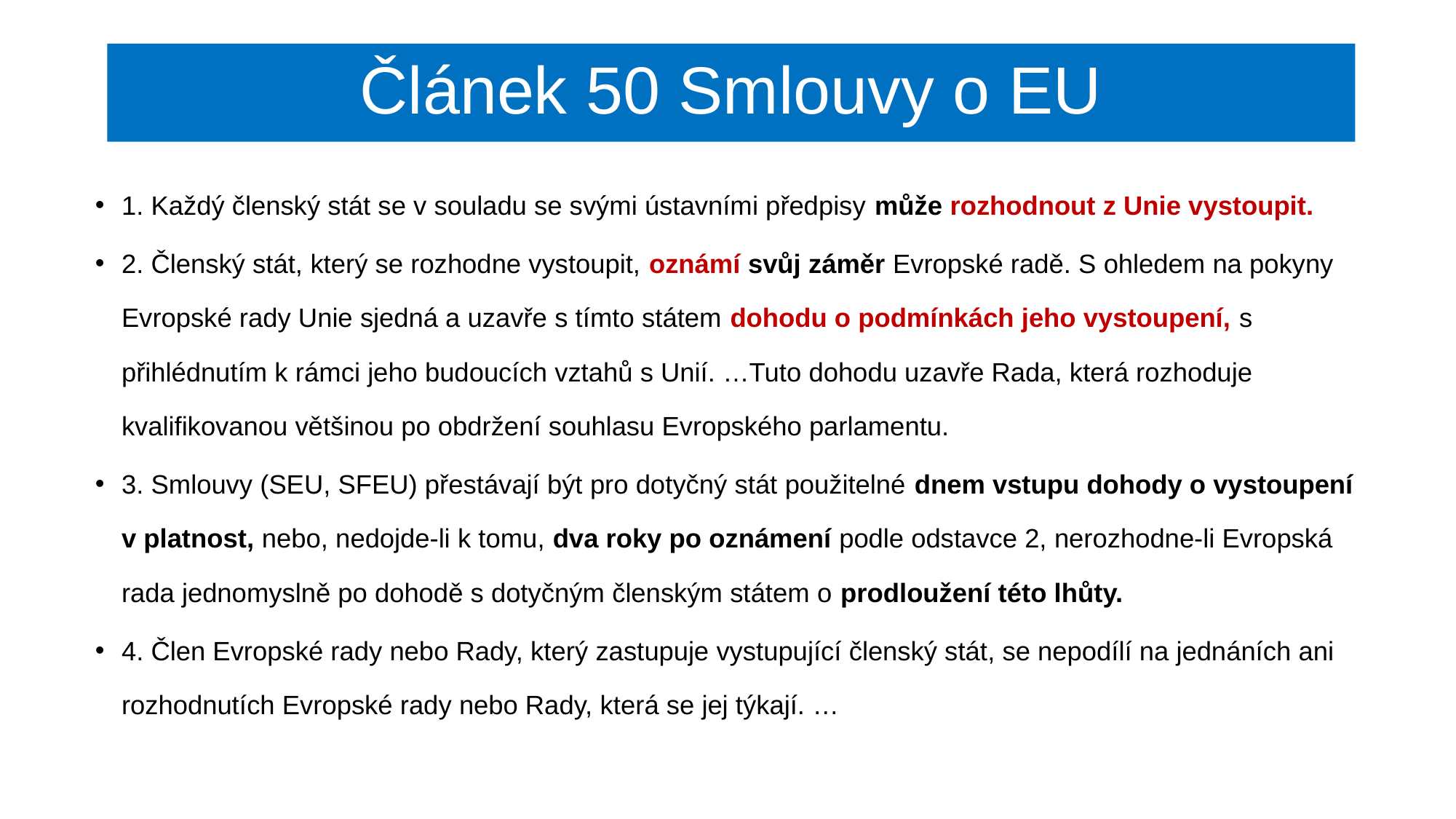

# Článek 50 Smlouvy o EU
1. Každý členský stát se v souladu se svými ústavními předpisy může rozhodnout z Unie vystoupit.
2. Členský stát, který se rozhodne vystoupit, oznámí svůj záměr Evropské radě. S ohledem na pokyny Evropské rady Unie sjedná a uzavře s tímto státem dohodu o podmínkách jeho vystoupení, s přihlédnutím k rámci jeho budoucích vztahů s Unií. …Tuto dohodu uzavře Rada, která rozhoduje kvalifikovanou většinou po obdržení souhlasu Evropského parlamentu.
3. Smlouvy (SEU, SFEU) přestávají být pro dotyčný stát použitelné dnem vstupu dohody o vystoupení v platnost, nebo, nedojde-li k tomu, dva roky po oznámení podle odstavce 2, nerozhodne-li Evropská rada jednomyslně po dohodě s dotyčným členským státem o prodloužení této lhůty.
4. Člen Evropské rady nebo Rady, který zastupuje vystupující členský stát, se nepodílí na jednáních ani rozhodnutích Evropské rady nebo Rady, která se jej týkají. …